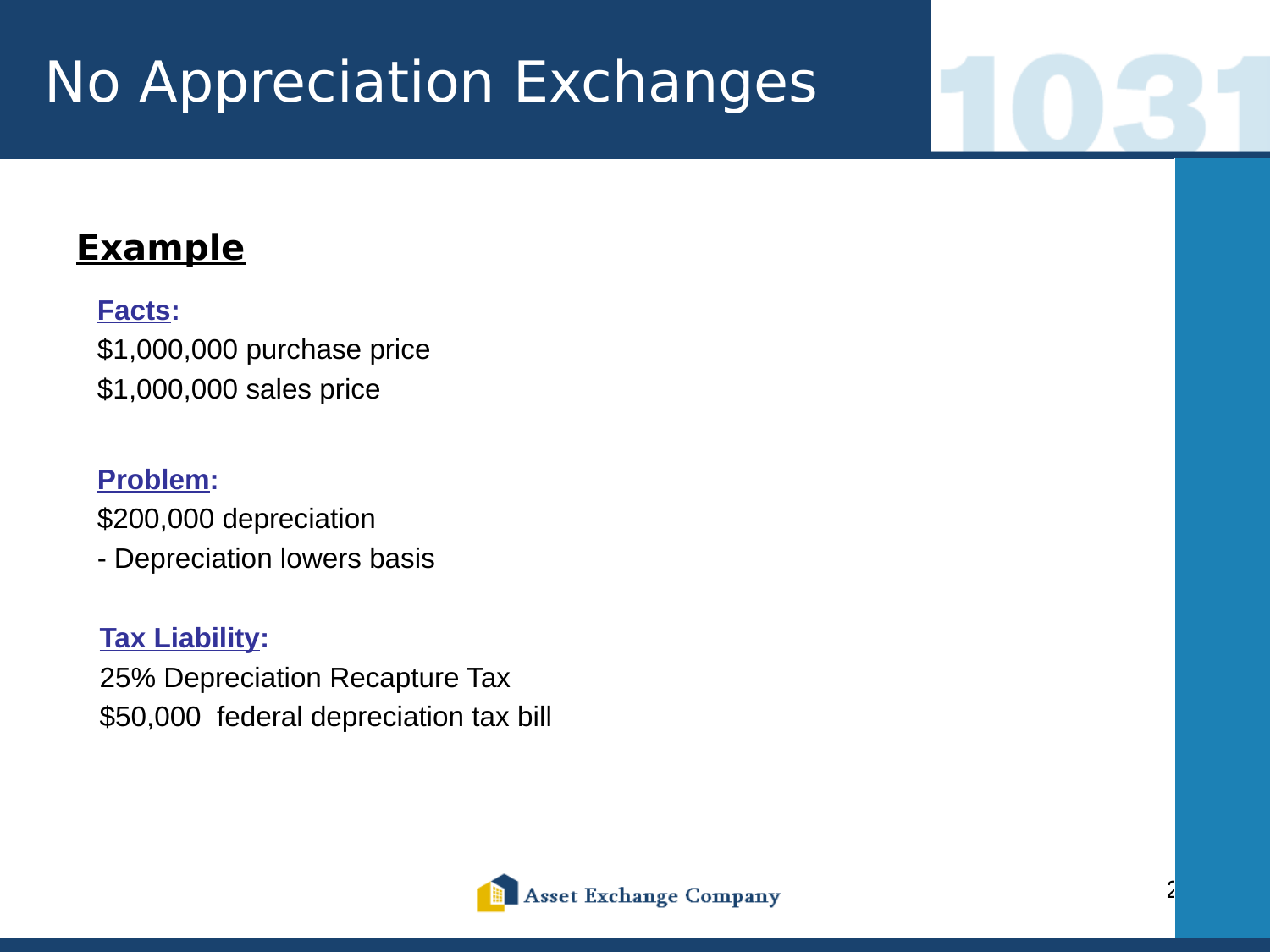

# No Appreciation Exchanges

Example

Facts:
$1,000,000 purchase price
$1,000,000 sales price
Problem:
$200,000 depreciation
- Depreciation lowers basis
Tax Liability:
25% Depreciation Recapture Tax
$50,000  federal depreciation tax bill